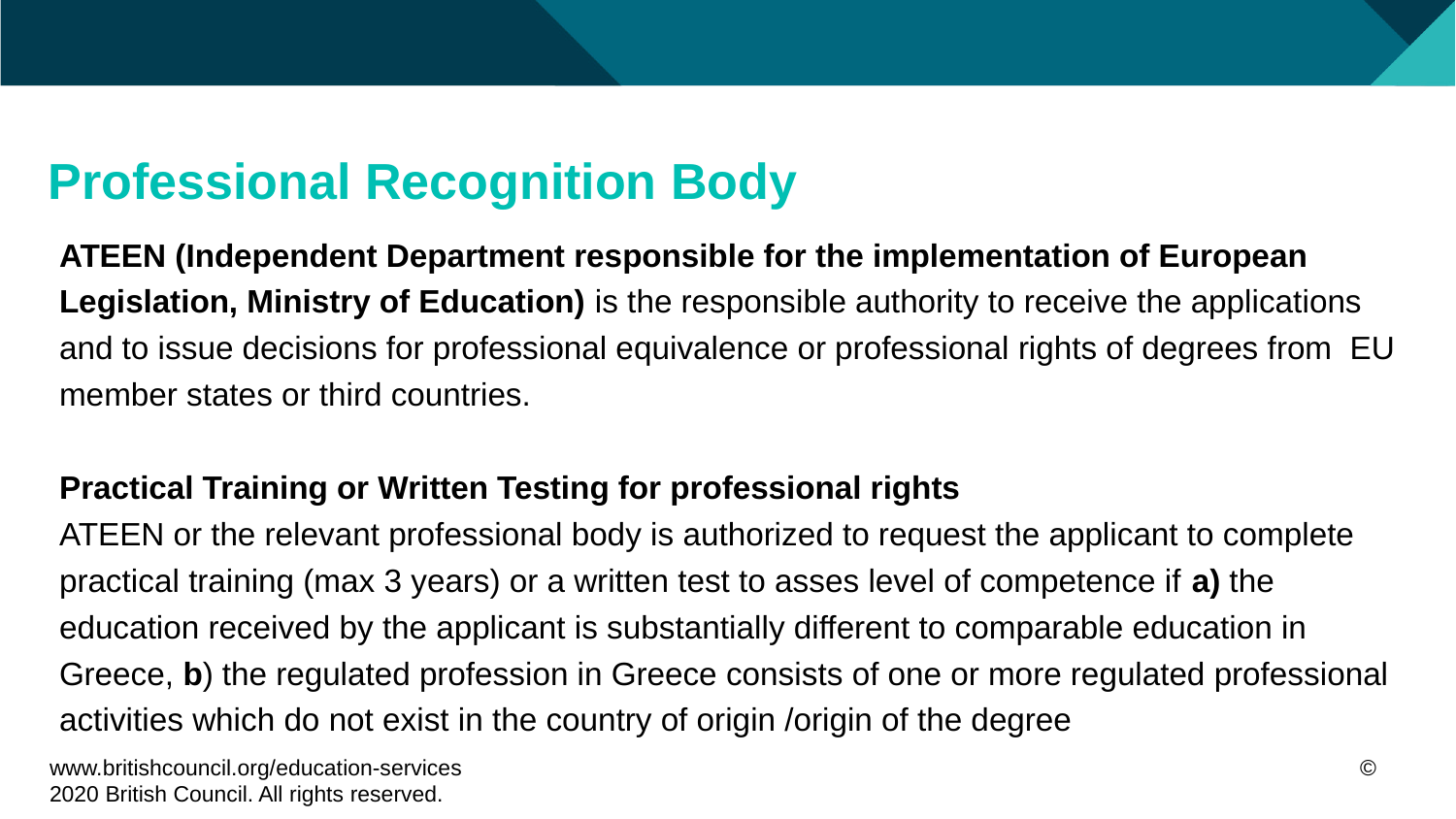

# Professional Recognition Body
ATEEN (Ιndependent Department responsible for the implementation of European Legislation, Ministry of Education) is the responsible authority to receive the applications and to issue decisions for professional equivalence or professional rights of degrees from  EU member states or third countries.

Practical Training or Written Testing for professional rights
ATEEN or the relevant professional body is authorized to request the applicant to complete practical training (max 3 years) or a written test to asses level of competence if a) the education received by the applicant is substantially different to comparable education in Greece, b) the regulated profession in Greece consists of one or more regulated professional activities which do not exist in the country of origin /origin of the degree